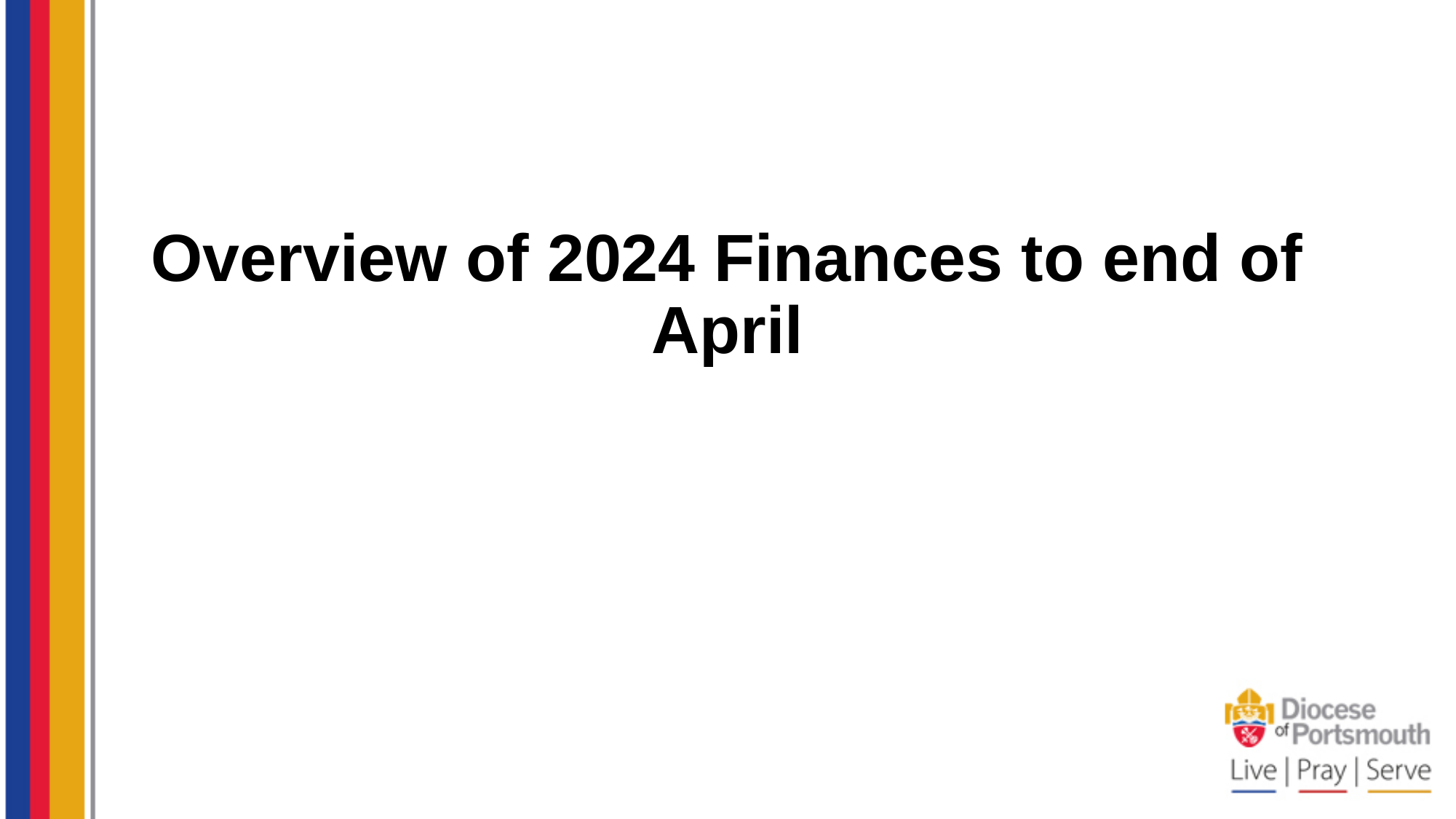

Overview of 2024 Finances to end of April